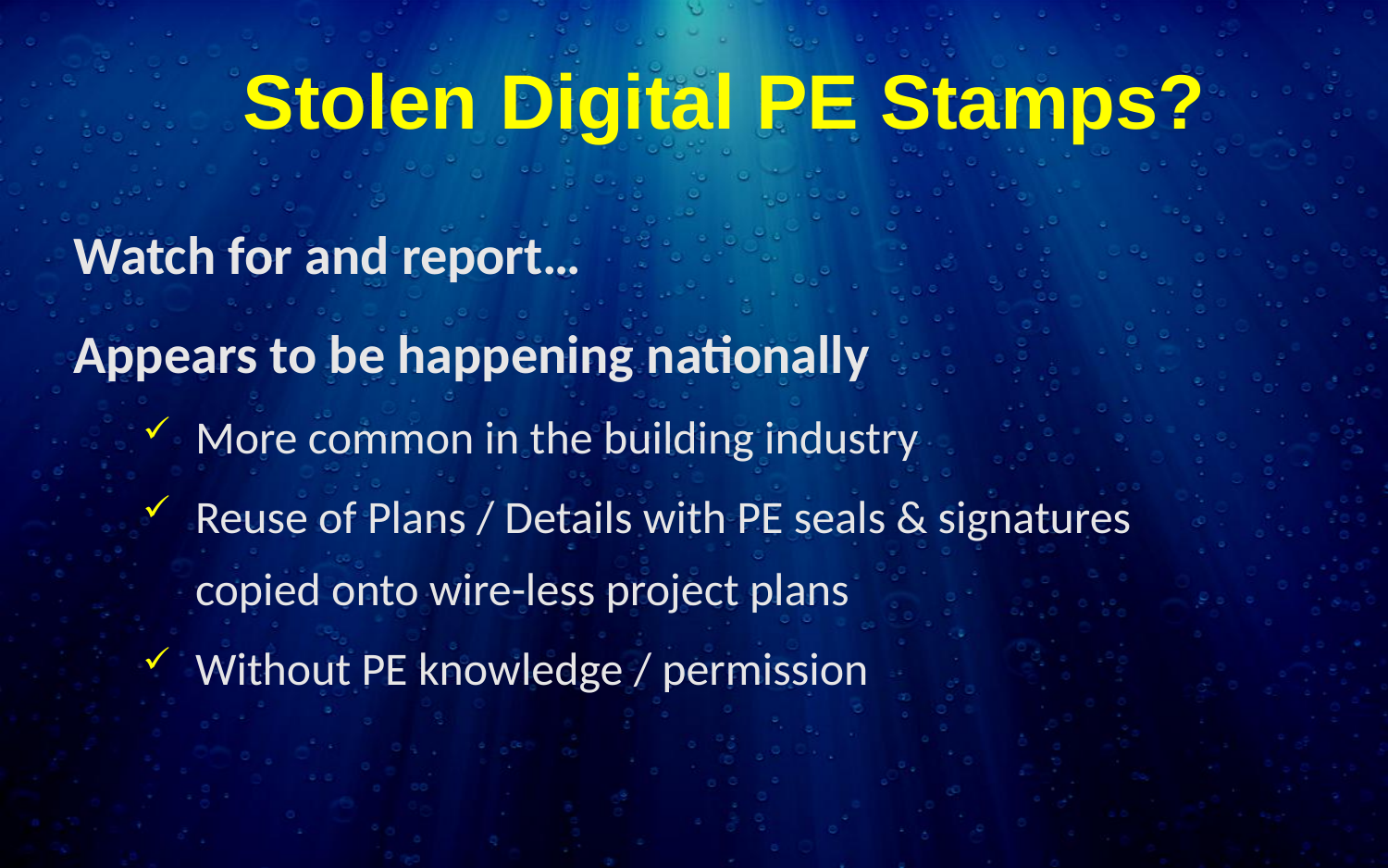

# Stolen Digital PE Stamps?
Watch for and report…
Appears to be happening nationally
More common in the building industry
Reuse of Plans / Details with PE seals & signatures copied onto wire-less project plans
Without PE knowledge / permission